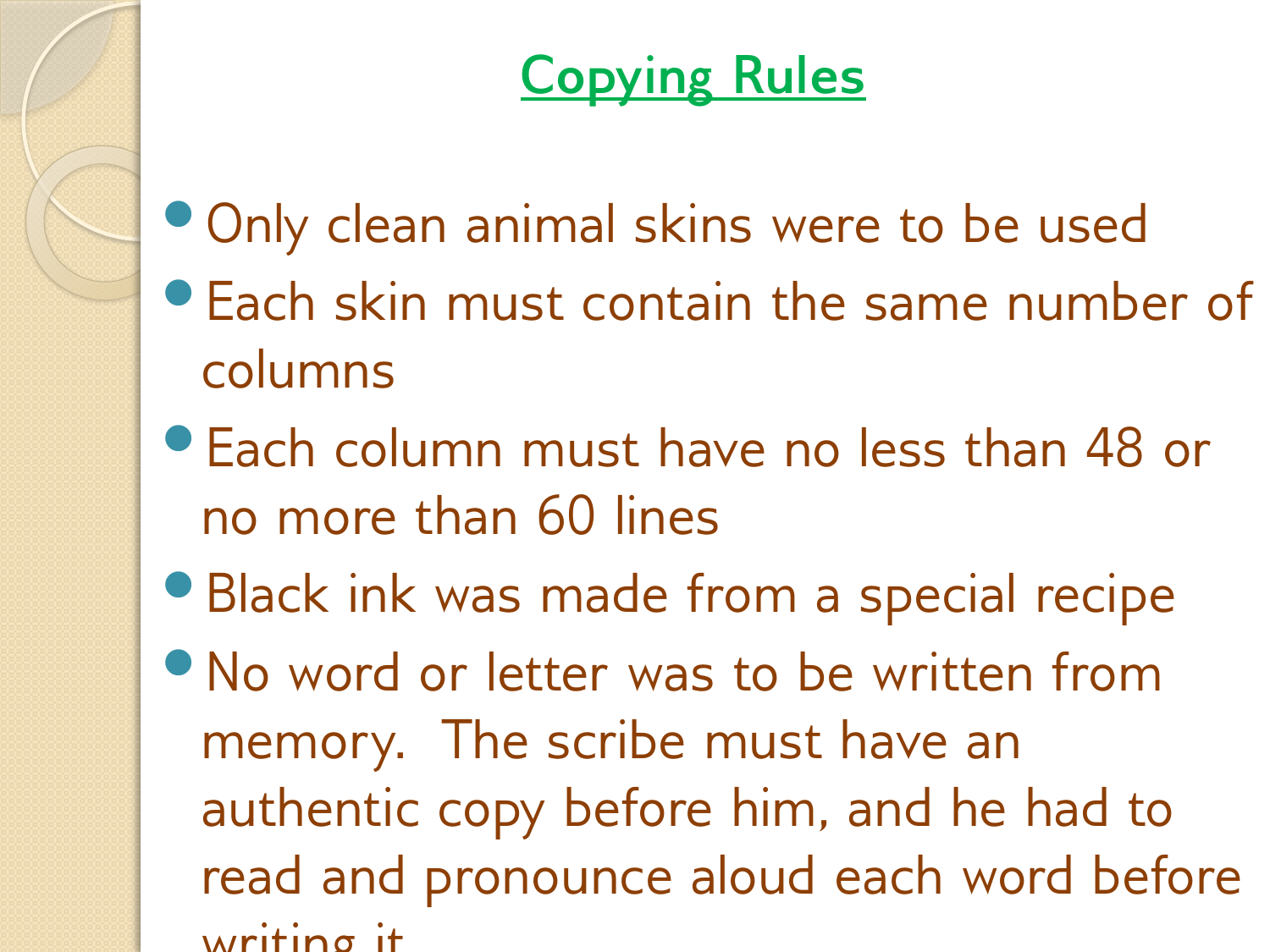

# Copying Rules
Only clean animal skins were to be used
Each skin must contain the same number of columns
Each column must have no less than 48 or no more than 60 lines
Black ink was made from a special recipe
No word or letter was to be written from memory.  The scribe must have an authentic copy before him, and he had to read and pronounce aloud each word before writing it